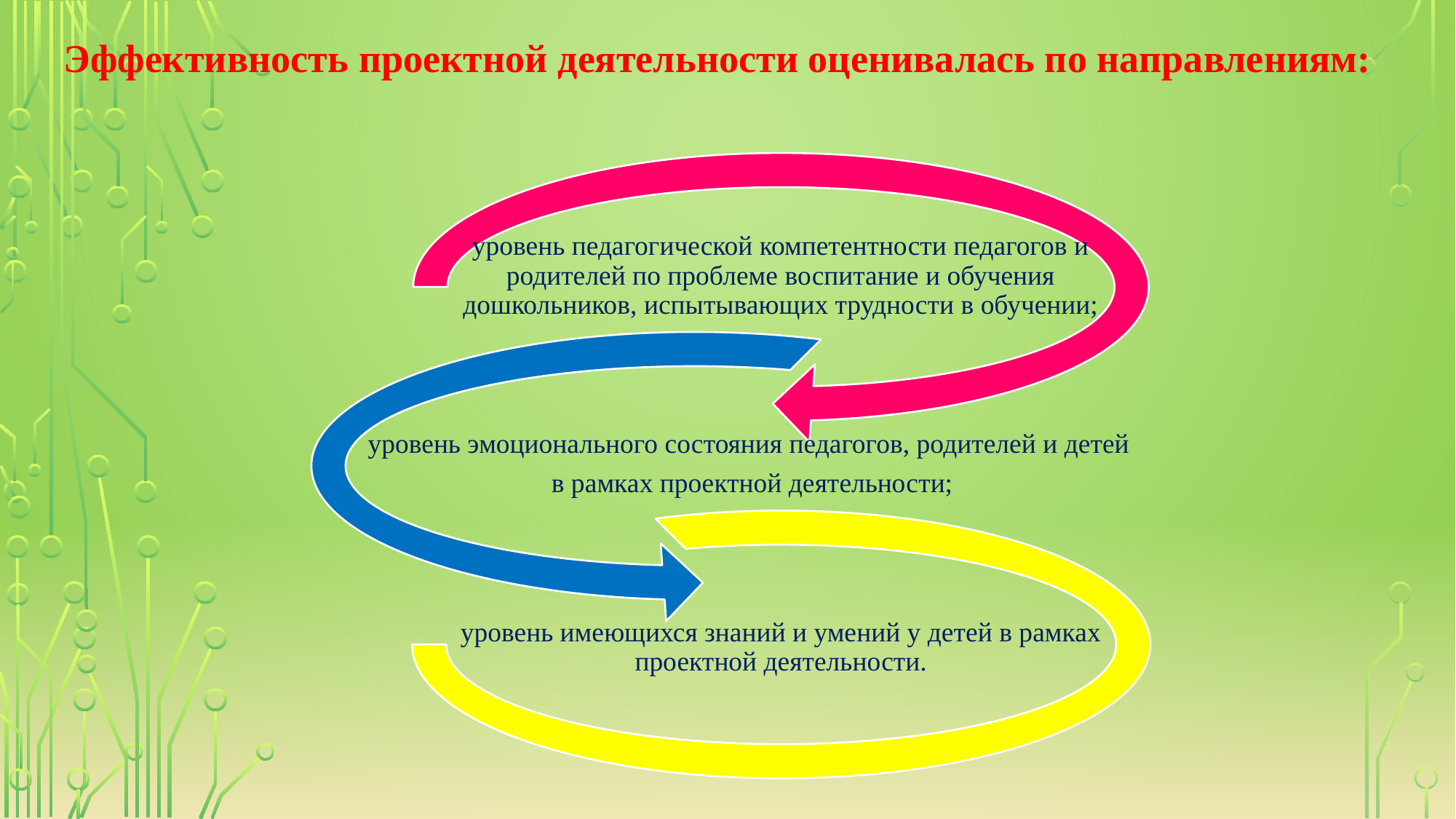

Эффективность проектной деятельности оценивалась по направлениям:
уровень педагогической компетентности педагогов и родителей по проблеме воспитание и обучения дошкольников, испытывающих трудности в обучении;
уровень эмоционального состояния педагогов, родителей и детей
в рамках проектной деятельности;
уровень имеющихся знаний и умений у детей в рамках проектной деятельности.